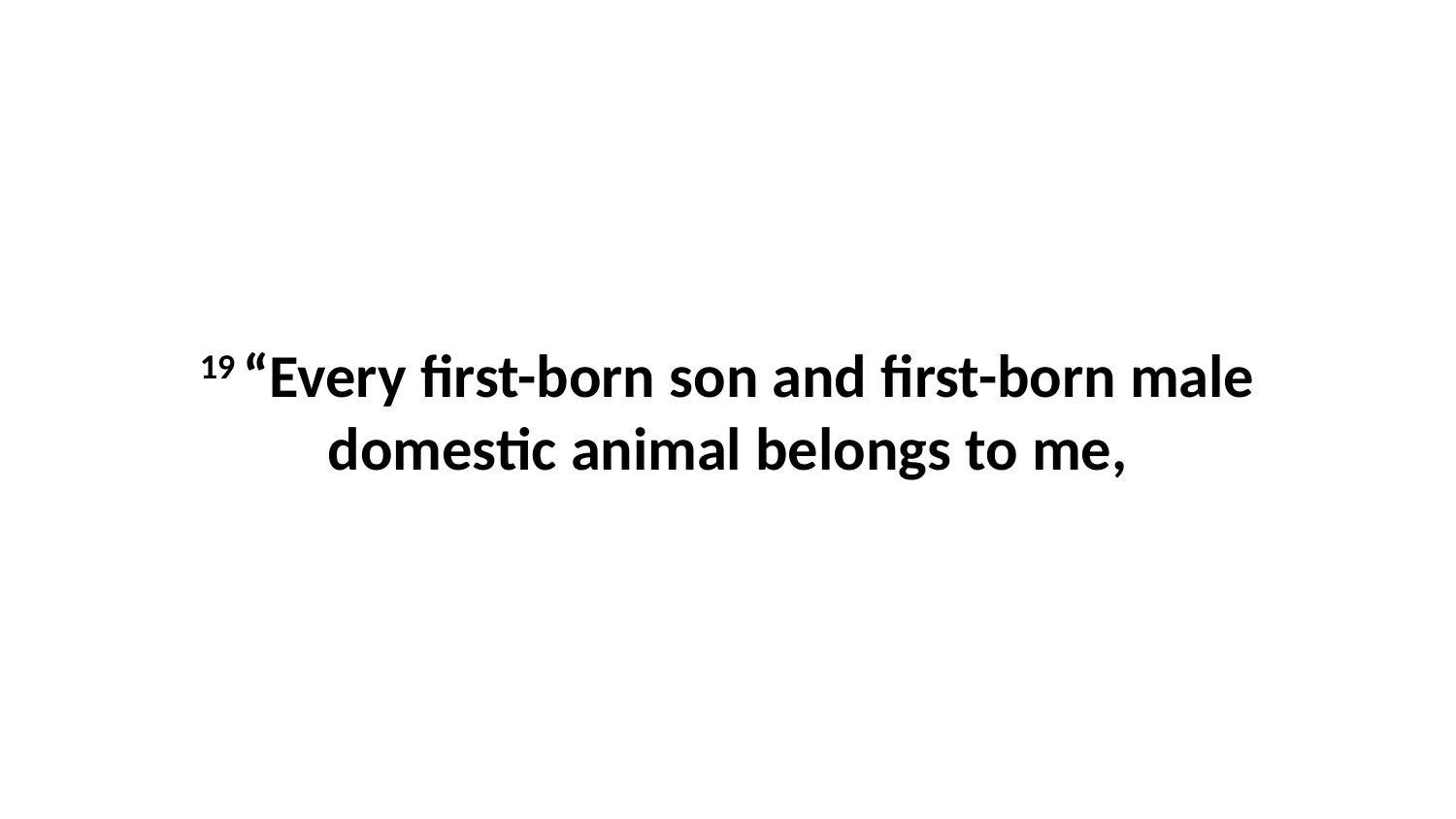

19 “Every first-born son and first-born male domestic animal belongs to me,